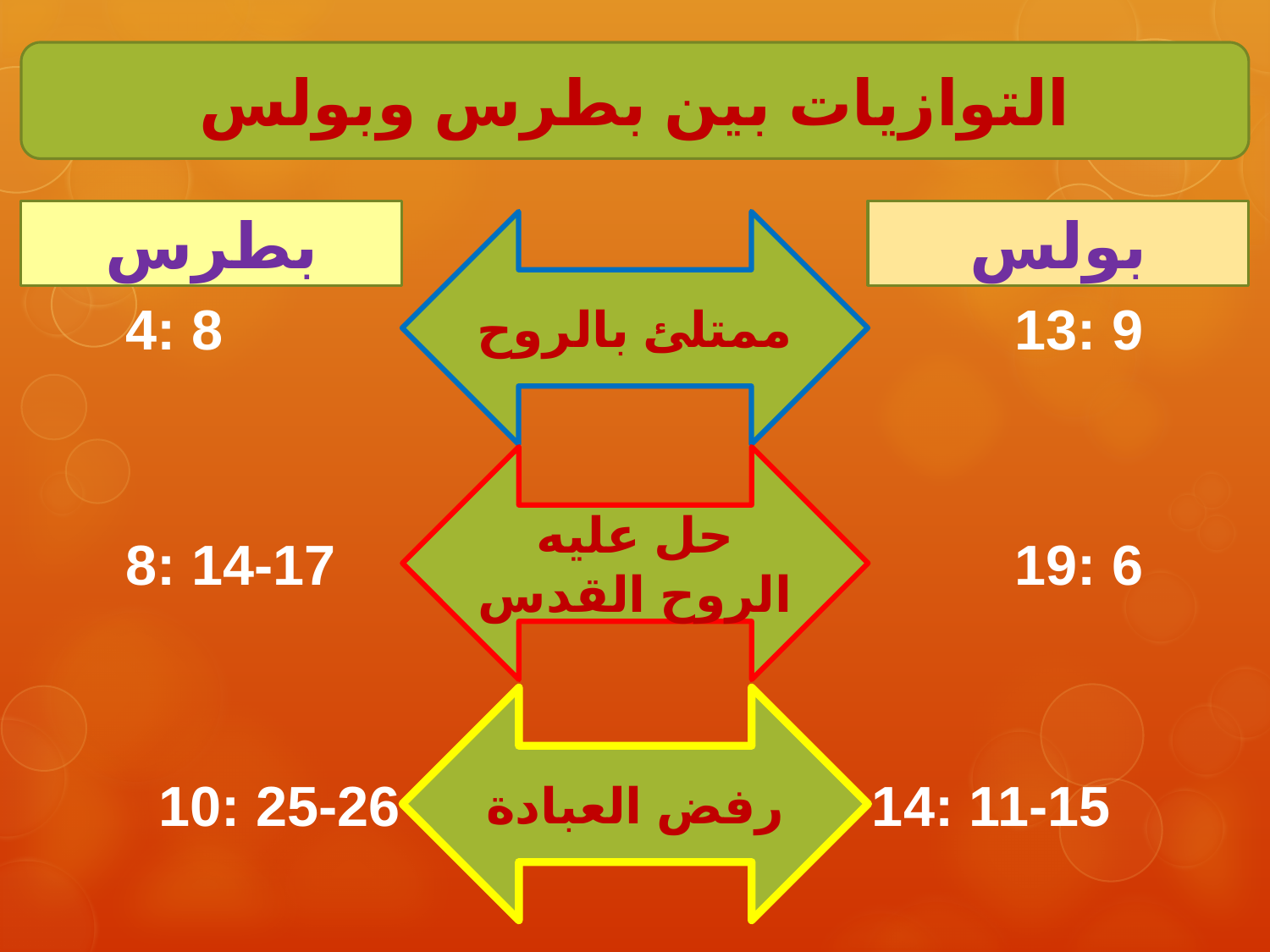

التوازيات بين بطرس وبولس
بطرس
بولس
ممتلئ بالروح
4: 8							13: 9
حل عليه الروح القدس
8: 14-17						19: 6
رفض العبادة
10: 25-26				     14: 11-15